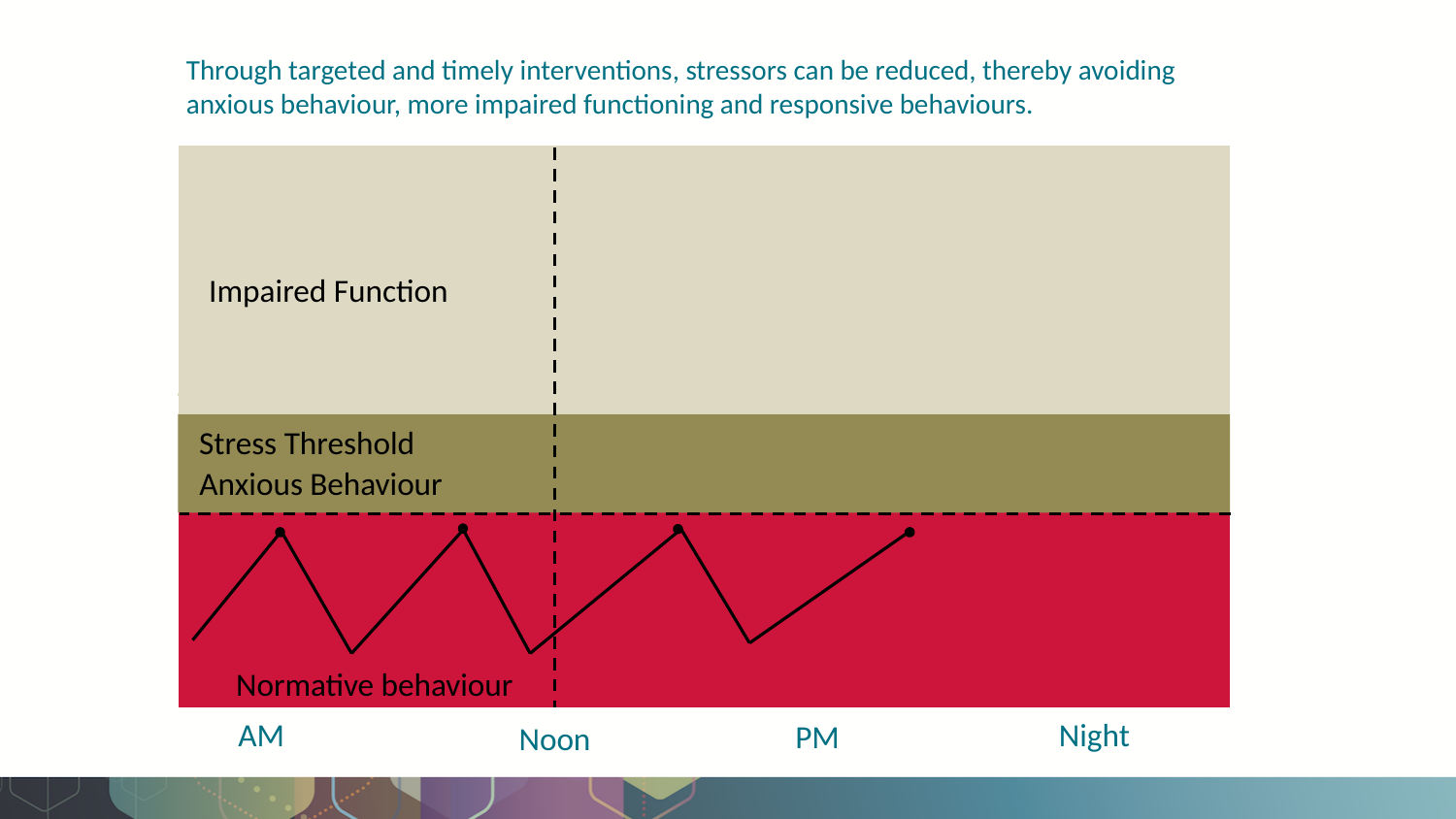

Through targeted and timely interventions, stressors can be reduced, thereby avoiding  anxious behaviour, more impaired functioning and responsive behaviours.

Night
AM
PM
Noon
Impaired Function
Stress Threshold
Anxious Behaviour

Normative behaviour